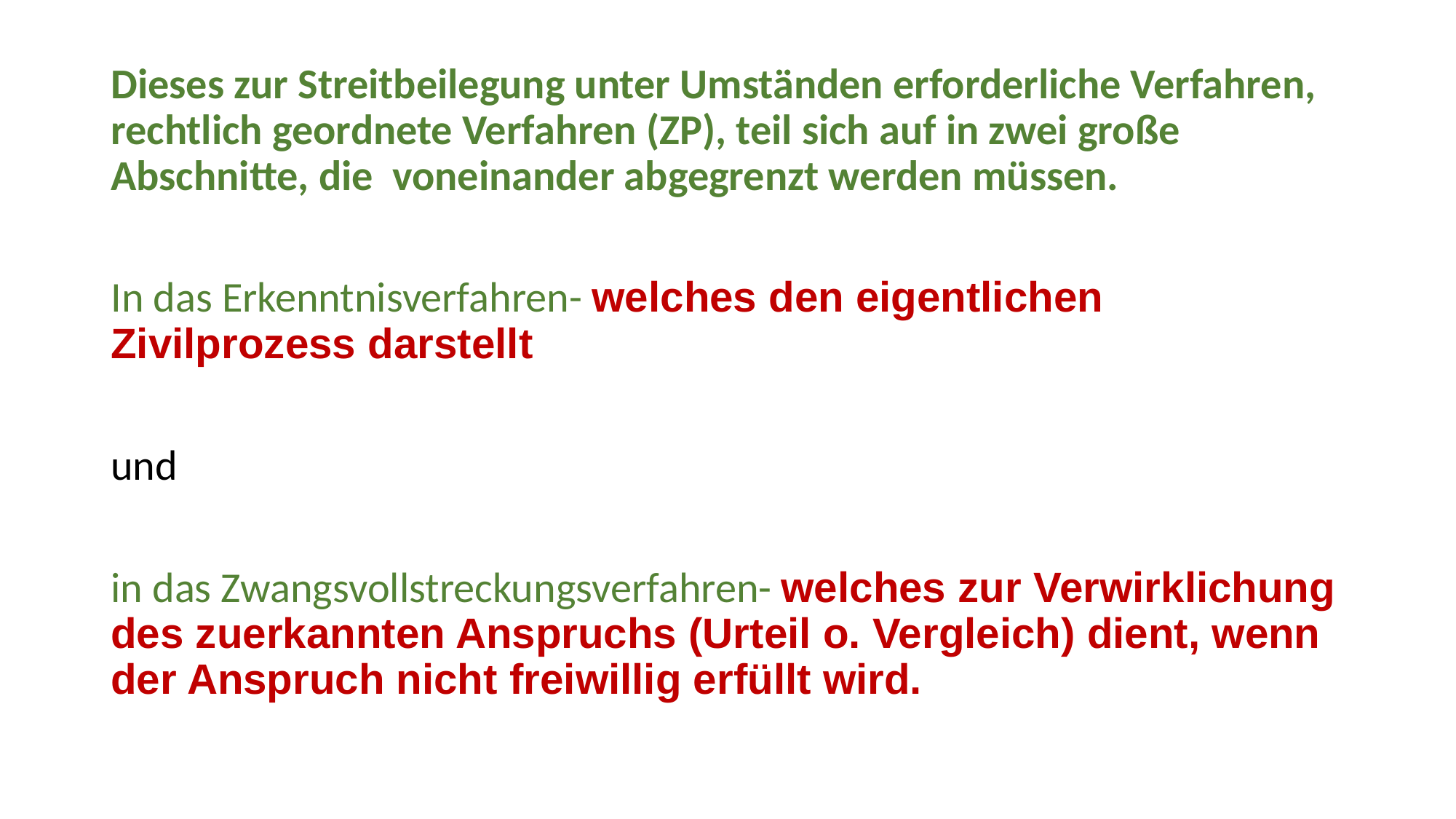

Dieses zur Streitbeilegung unter Umständen erforderliche Verfahren, rechtlich geordnete Verfahren (ZP), teil sich auf in zwei große Abschnitte, die  voneinander abgegrenzt werden müssen.

In das Erkenntnisverfahren- welches den eigentlichen Zivilprozess darstellt

und

in das Zwangsvollstreckungsverfahren- welches zur Verwirklichung des zuerkannten Anspruchs (Urteil o. Vergleich) dient, wenn der Anspruch nicht freiwillig erfüllt wird.